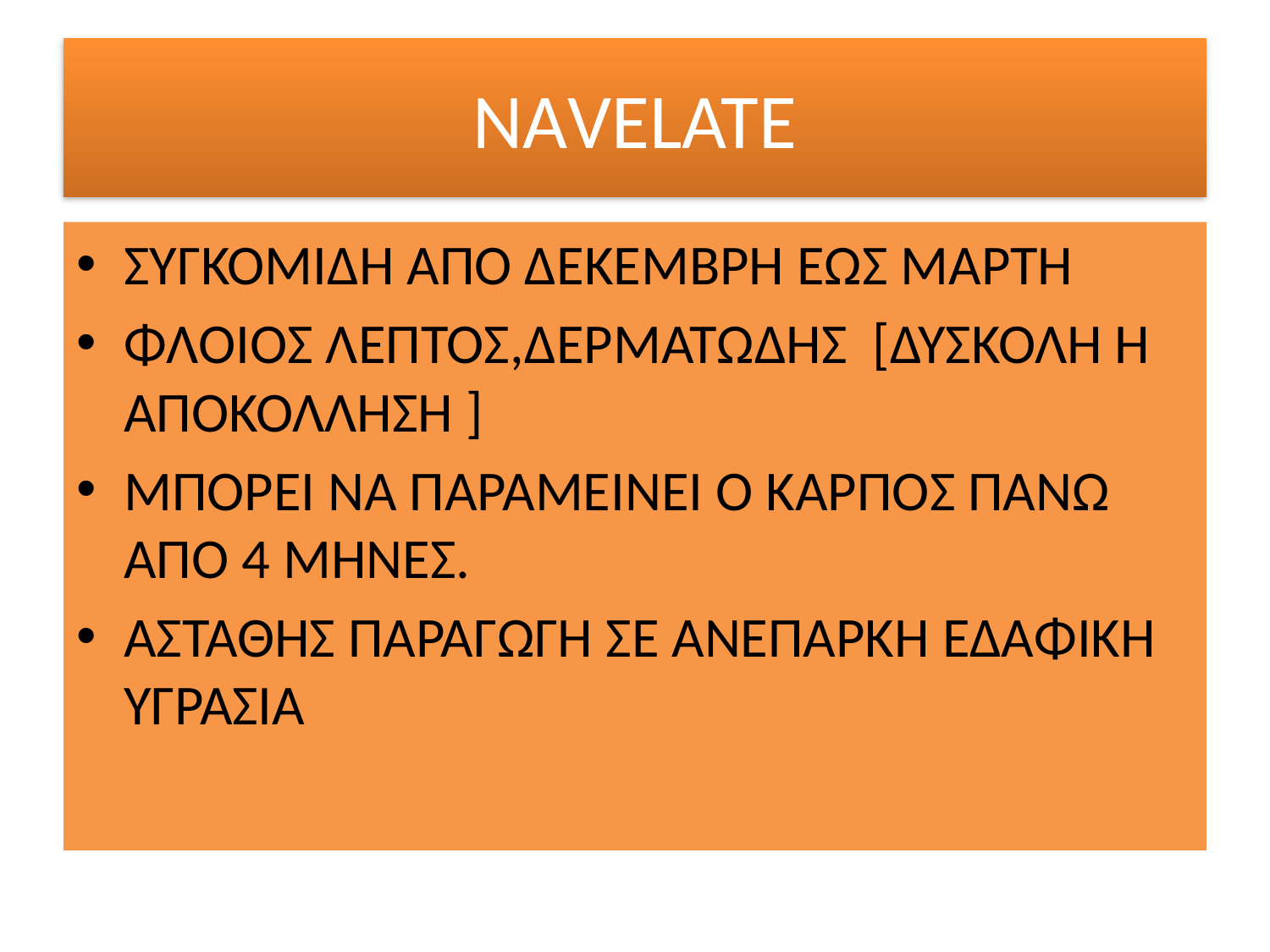

# ΝΑVELATE
ΣΥΓΚΟΜΙΔΗ ΑΠΟ ΔΕΚΕΜΒΡΗ ΕΩΣ ΜΑΡΤΗ
ΦΛΟΙΟΣ ΛΕΠΤΟΣ,ΔΕΡΜΑΤΩΔΗΣ  [ΔΥΣΚΟΛΗ Η ΑΠΟΚΟΛΛΗΣΗ ]
ΜΠΟΡΕΙ ΝΑ ΠΑΡΑΜΕΙΝΕΙ Ο ΚΑΡΠΟΣ ΠΑΝΩ ΑΠΟ 4 ΜΗΝΕΣ.
ΑΣΤΑΘΗΣ ΠΑΡΑΓΩΓΗ ΣΕ ΑΝΕΠΑΡΚΗ ΕΔΑΦΙΚΗ ΥΓΡΑΣΙΑ